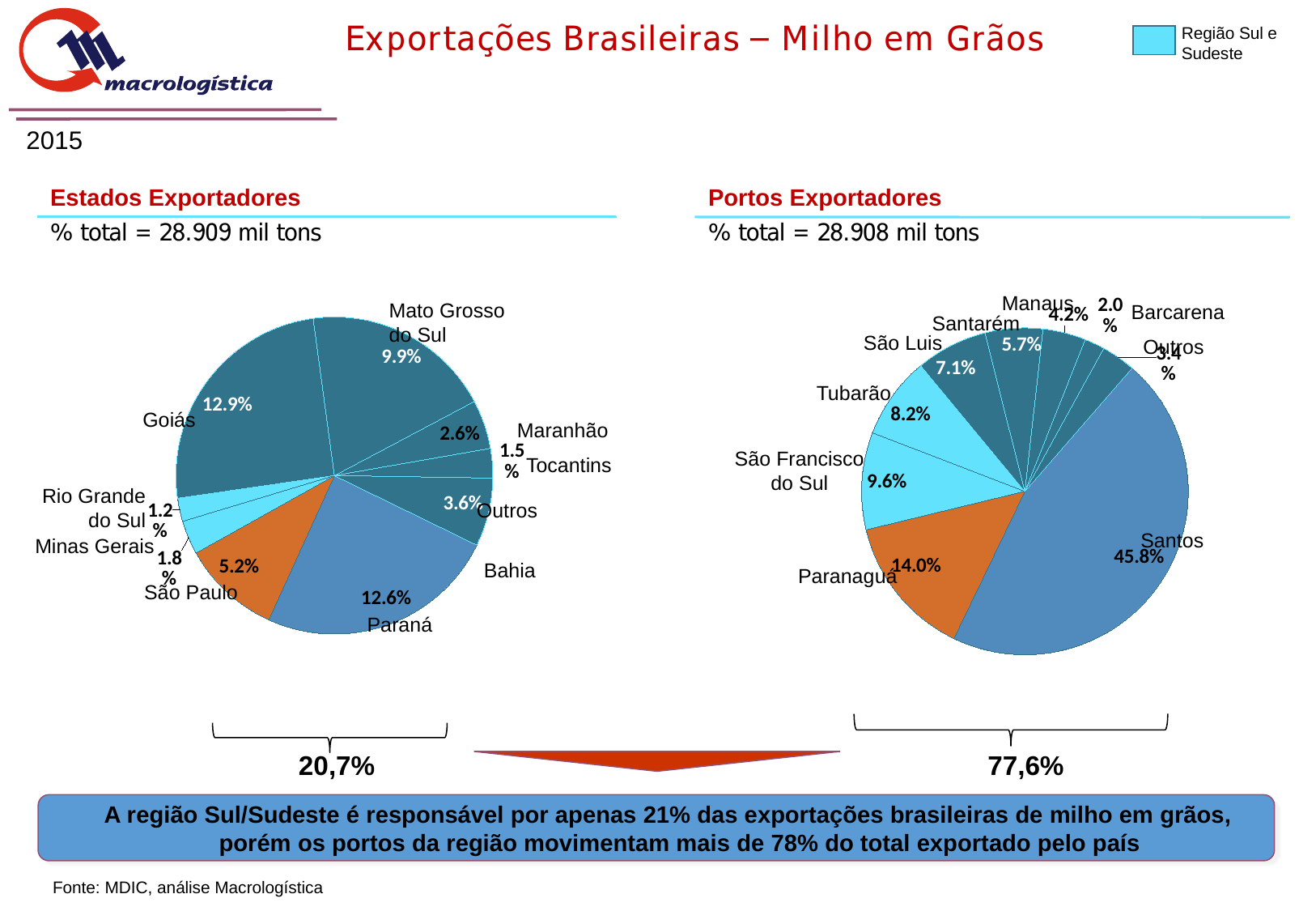

Região Sul e Sudeste
Exportações Brasileiras – Milho em Grãos

2015
| Estados Exportadores |  | Portos Exportadores |
| --- | --- | --- |
| % total = 28.909 mil tons |  | % total = 28.908 mil tons |
Manaus
Mato Grosso do Sul

### Chart

| Category | Exportação |
|---|---|
| Paraná | 0.12582192134802173 |
| São Paulo | 0.051624813392440363 |
| Minas Gerais | 0.017677860840807278 |
| Rio Grande do Sul | 0.012103404855308218 |
| Goiás | 0.128831091633258 |
| Mato Grosso do Sul | 0.09925097620833184 |
| Maranhão | 0.02564450485486596 |
| Tocantins | 0.015402053247759744 |
| Outro | 0.035620537867925184 |

### Chart

| Category | Exportação |
|---|---|
| SANTOS - SP | 0.45774029401351335 |
| PORTO DE PARANAGUA - PR | 0.14046961278906947 |
| SAO FRANCISCO DO SUL - SC | 0.0962854287514717 |
| VITORIA - PORTO - ES | 0.08153667330299005 |
| SAO LUIS - PORTO - MA | 0.07075043799136056 |
| SANTAREM - PA | 0.05702200860327585 |
| MANAUS - PORTO - AM | 0.04246493784018086 |
| BARCARENA - PA | 0.019980615466269724 |
| Outros | 0.03374999124186828 |
Barcarena
Santarém
São Luis
Outros
Tubarão
Goiás
Maranhão
São Francisco do Sul
Tocantins
Rio Grande do Sul
Outros
Santos
Minas Gerais
Bahia
Paranaguá

São Paulo

Paraná

20,7%
77,6%
A região Sul/Sudeste é responsável por apenas 21% das exportações brasileiras de milho em grãos, porém os portos da região movimentam mais de 78% do total exportado pelo país
Fonte:	 MDIC, análise Macrologística